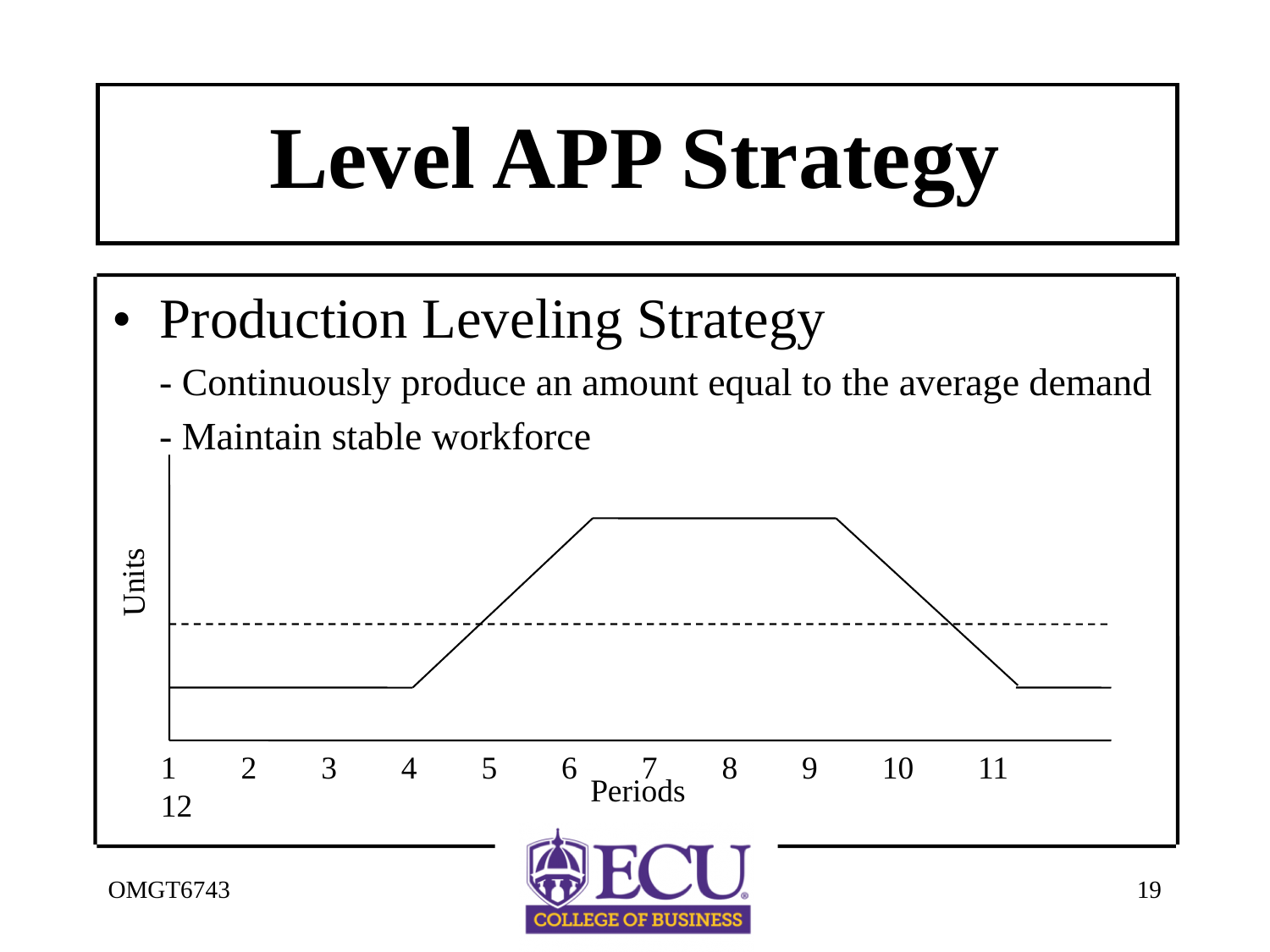

# Level APP Strategy
    •  Production Leveling Strategy
- Continuously produce an amount equal to the average demand
- Maintain stable workforce

Units
1        2        3        4        5        6        7        8        9        10        11        12
Periods
OMGT6743
19